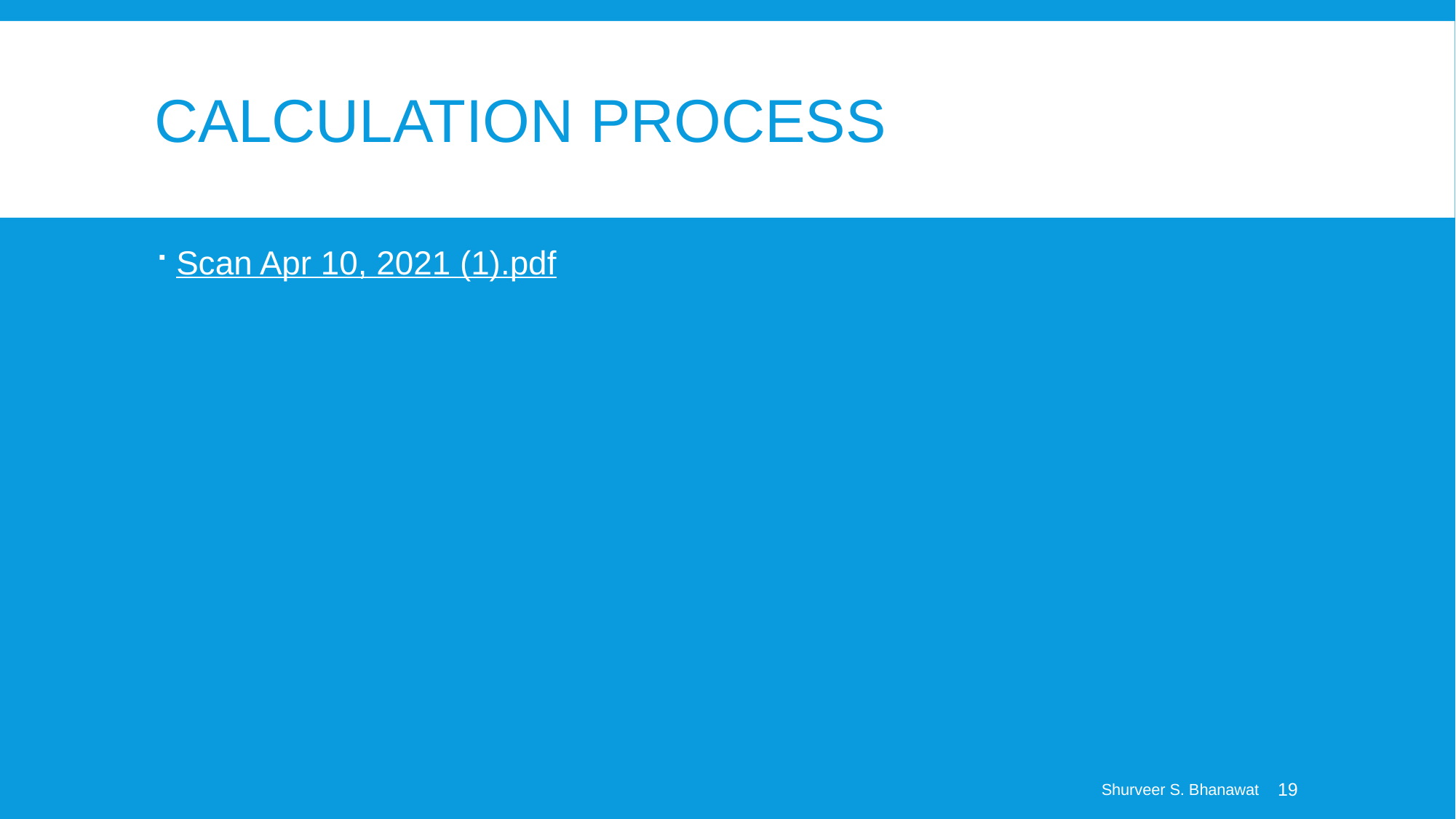

# Calculation Process
Scan Apr 10, 2021 (1).pdf

Shurveer S. Bhanawat
19